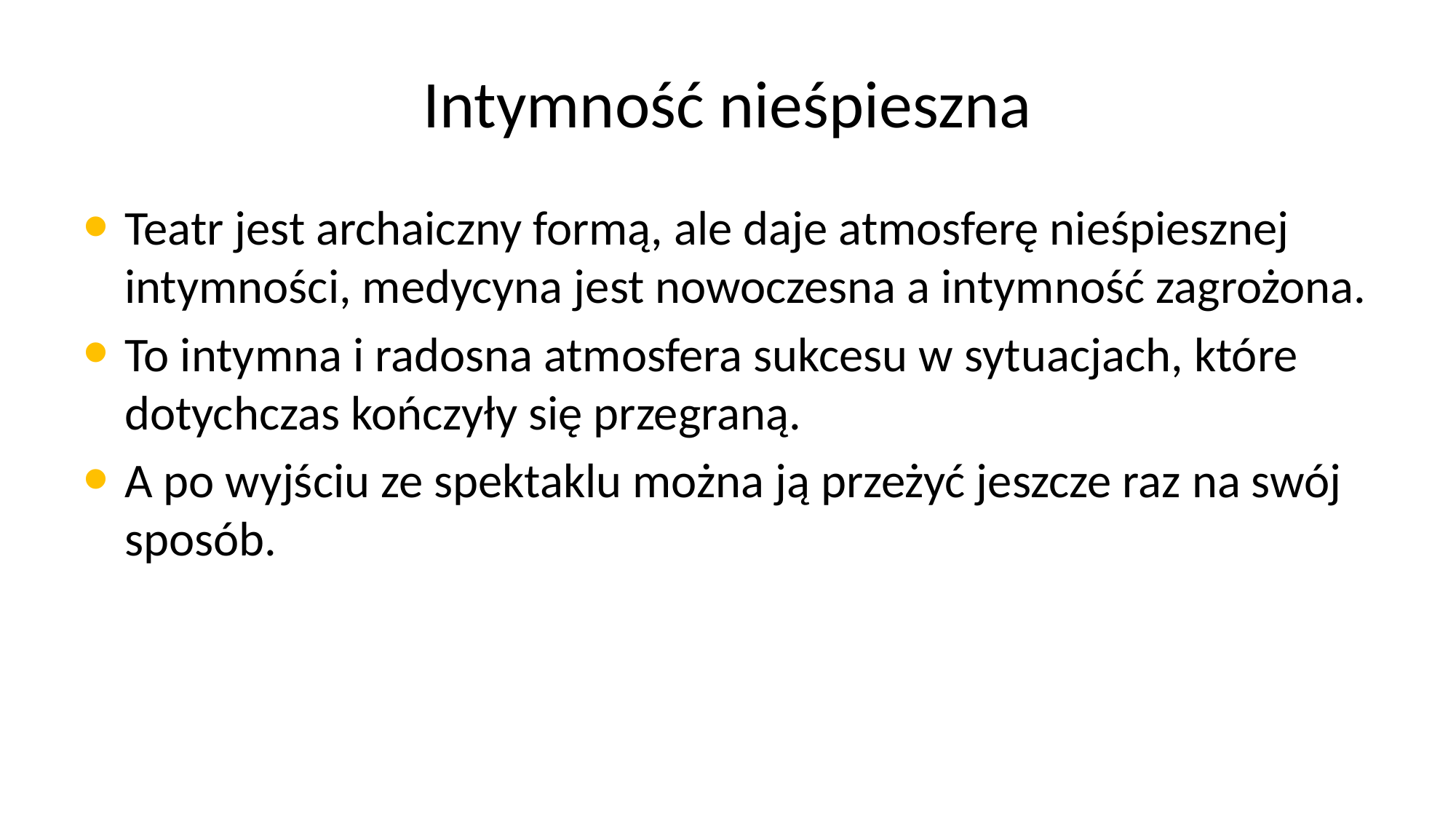

# Intymność nieśpieszna
Teatr jest archaiczny formą, ale daje atmosferę nieśpiesznej intymności, medycyna jest nowoczesna a intymność zagrożona.
To intymna i radosna atmosfera sukcesu w sytuacjach, które dotychczas kończyły się przegraną.
A po wyjściu ze spektaklu można ją przeżyć jeszcze raz na swój sposób.